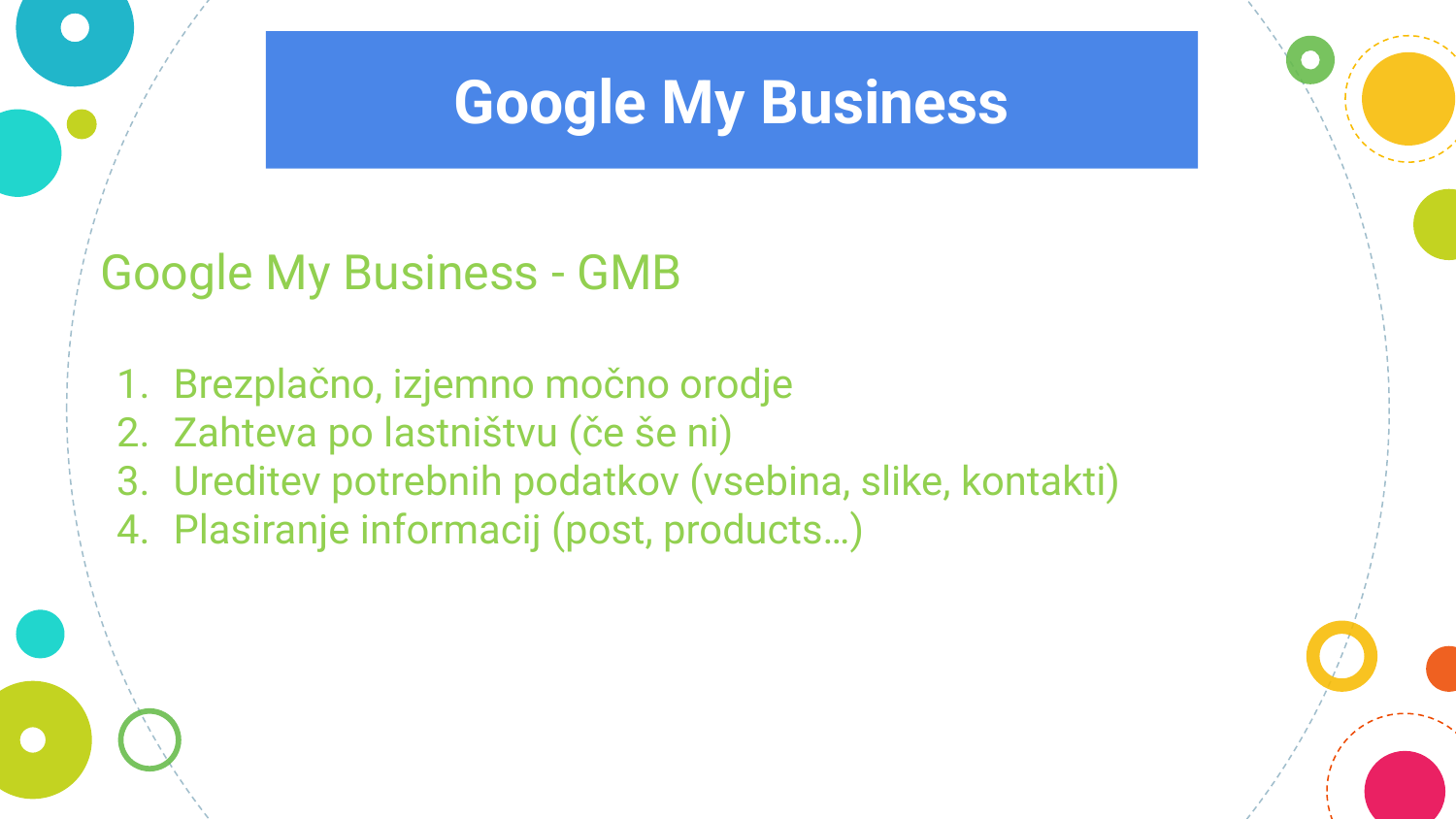

Google My Business
Google My Business - GMB

Brezplačno, izjemno močno orodje
Zahteva po lastništvu (če še ni)
Ureditev potrebnih podatkov (vsebina, slike, kontakti)
Plasiranje informacij (post, products…)